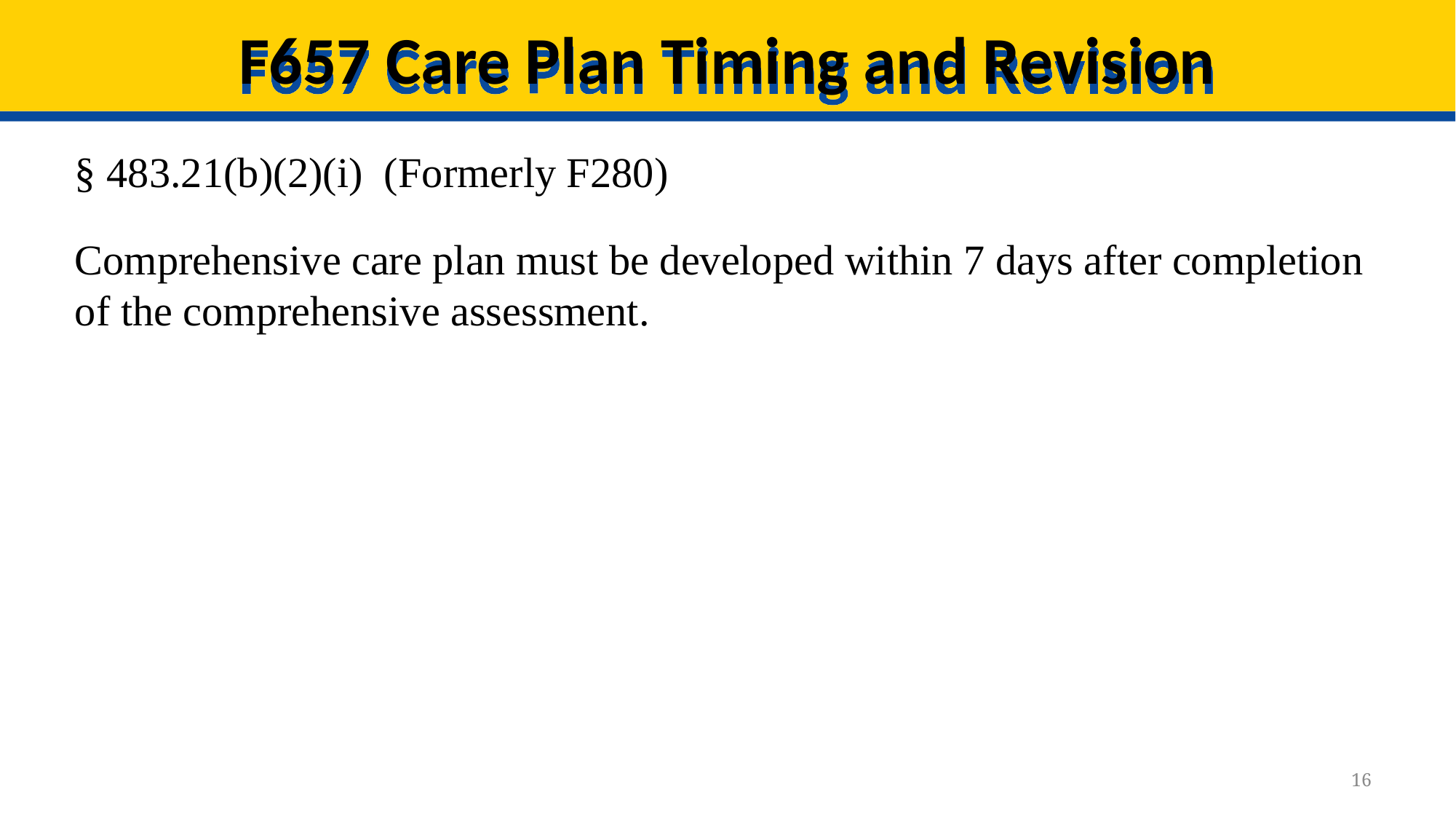

# F657 Care Plan Timing and Revision
§ 483.21(b)(2)(i)  (Formerly F280)
Comprehensive care plan must be developed within 7 days after completion of the comprehensive assessment.
16